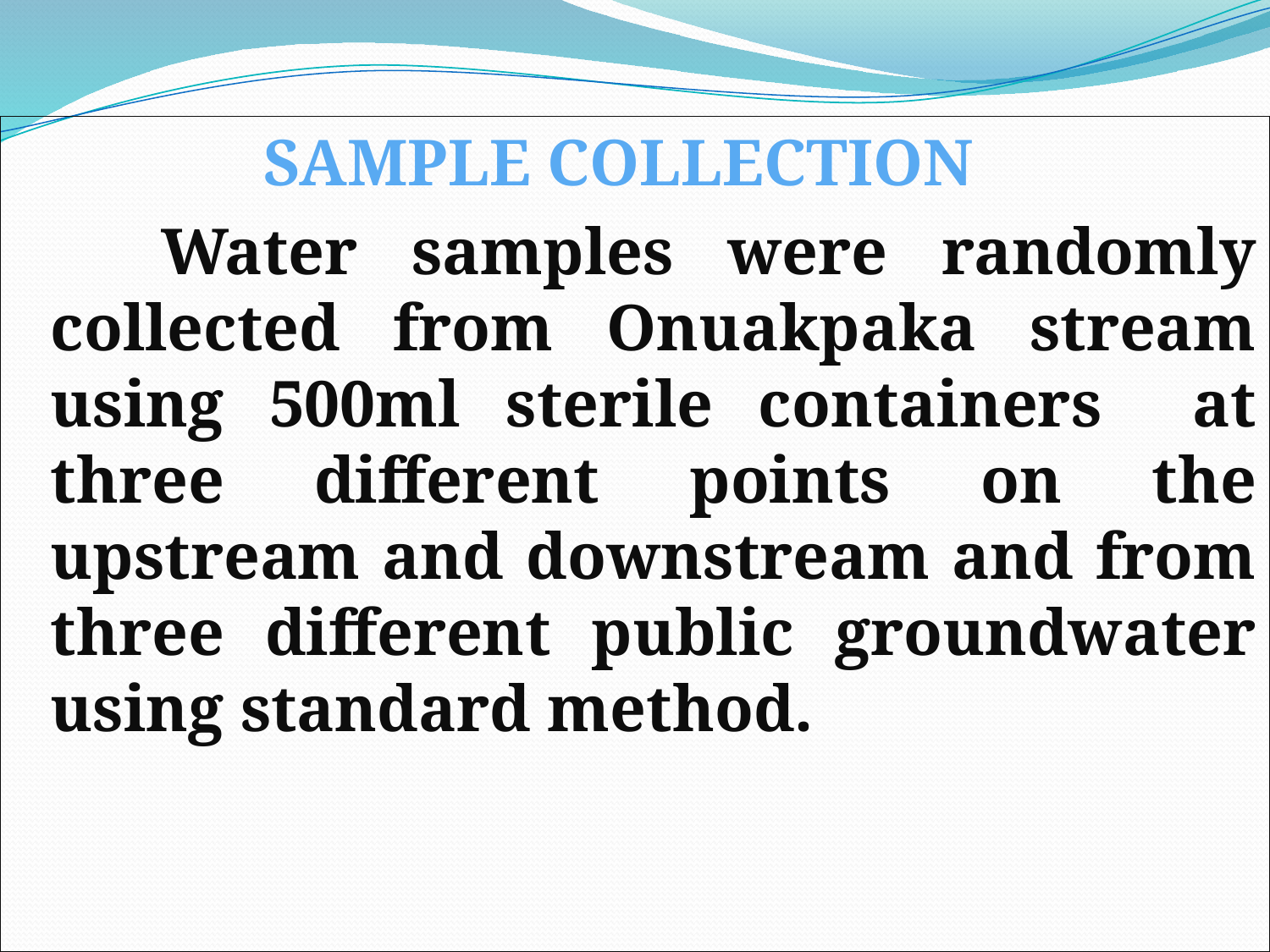

SAMPLE COLLECTION
   Water samples were randomly collected from Onuakpaka stream using 500ml sterile containers  at three different points on the upstream and downstream and from three different public groundwater using standard method.